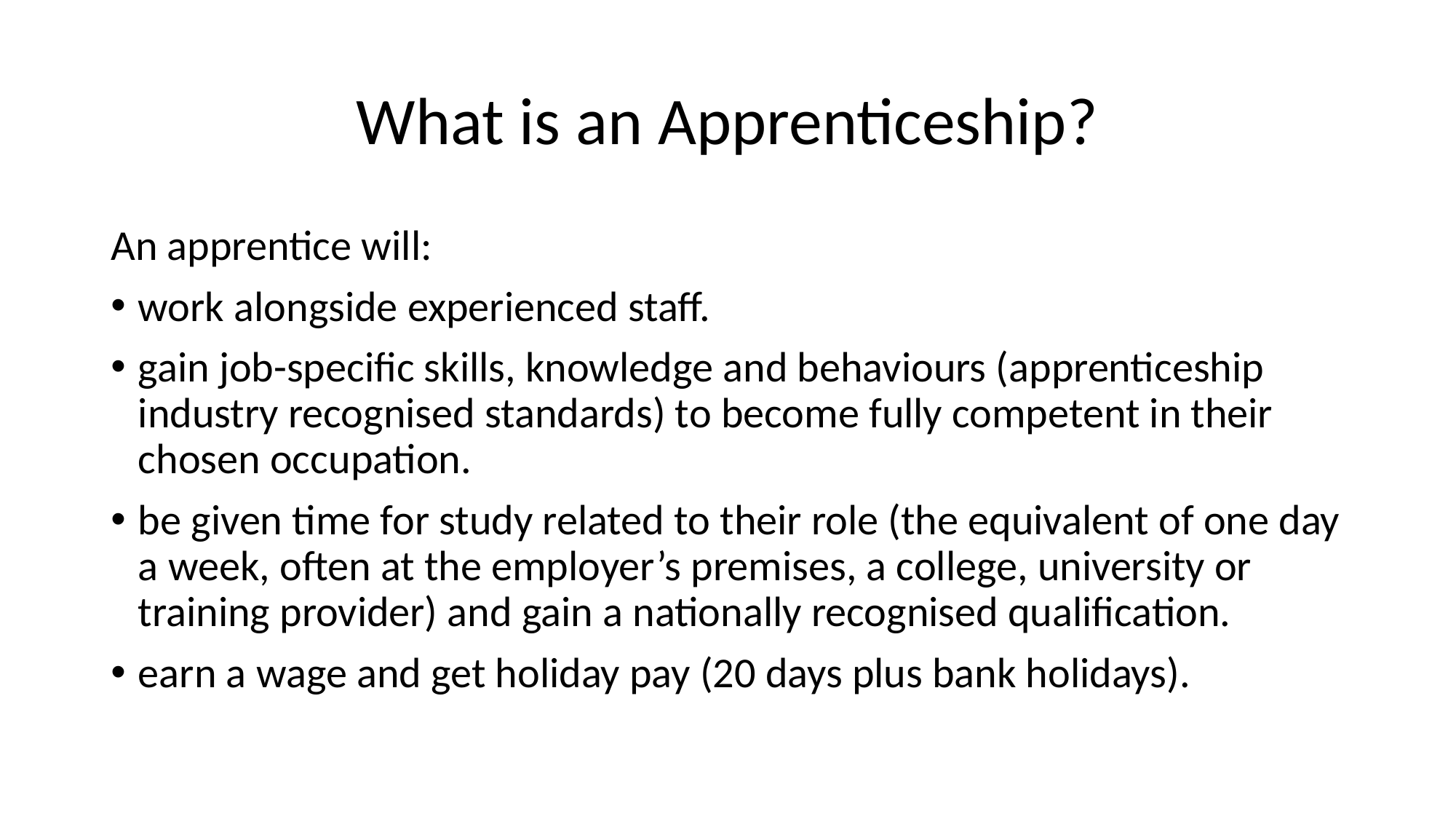

# What is an Apprenticeship?
An apprentice will:
work alongside experienced staff.
gain job-specific skills, knowledge and behaviours (apprenticeship industry recognised standards) to become fully competent in their chosen occupation.
be given time for study related to their role (the equivalent of one day a week, often at the employer’s premises, a college, university or training provider) and gain a nationally recognised qualification.
earn a wage and get holiday pay (20 days plus bank holidays).